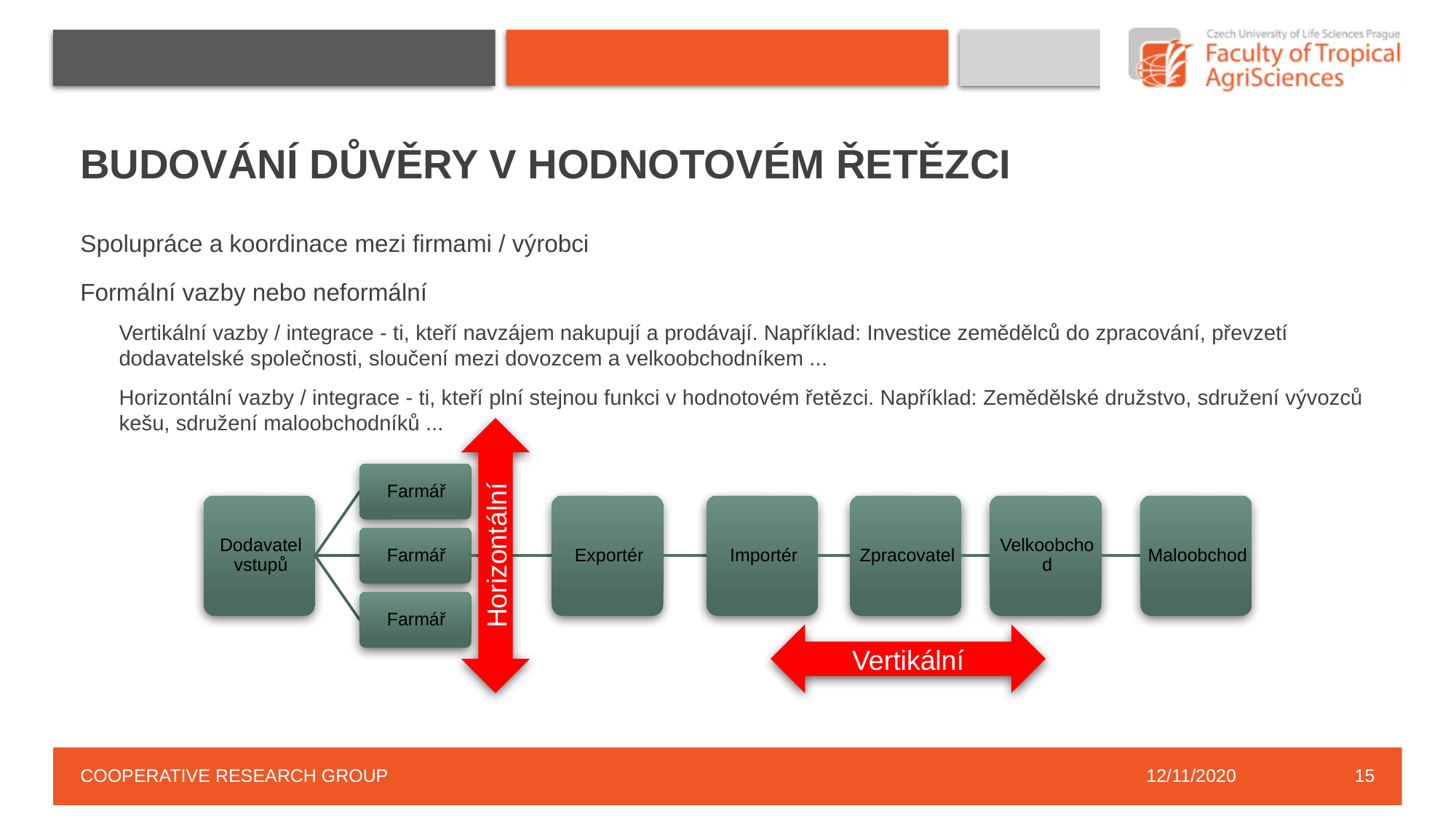

# Budování důvěry v hodnotovém řetězci
Spolupráce a koordinace mezi firmami / výrobci
Formální vazby nebo neformální
Vertikální vazby / integrace - ti, kteří navzájem nakupují a prodávají. Například: Investice zemědělců do zpracování, převzetí dodavatelské společnosti, sloučení mezi dovozcem a velkoobchodníkem ...
Horizontální vazby / integrace - ti, kteří plní stejnou funkci v hodnotovém řetězci. Například: Zemědělské družstvo, sdružení vývozců kešu, sdružení maloobchodníků ...
Dodavatel vstupů

Farmář

Farmář

Exportér

Importér

Zpracovatel

Velkoobchod

Maloobchod

Farmář
Horizontální
Vertikální
Cooperative Research Group
12/11/2020
15